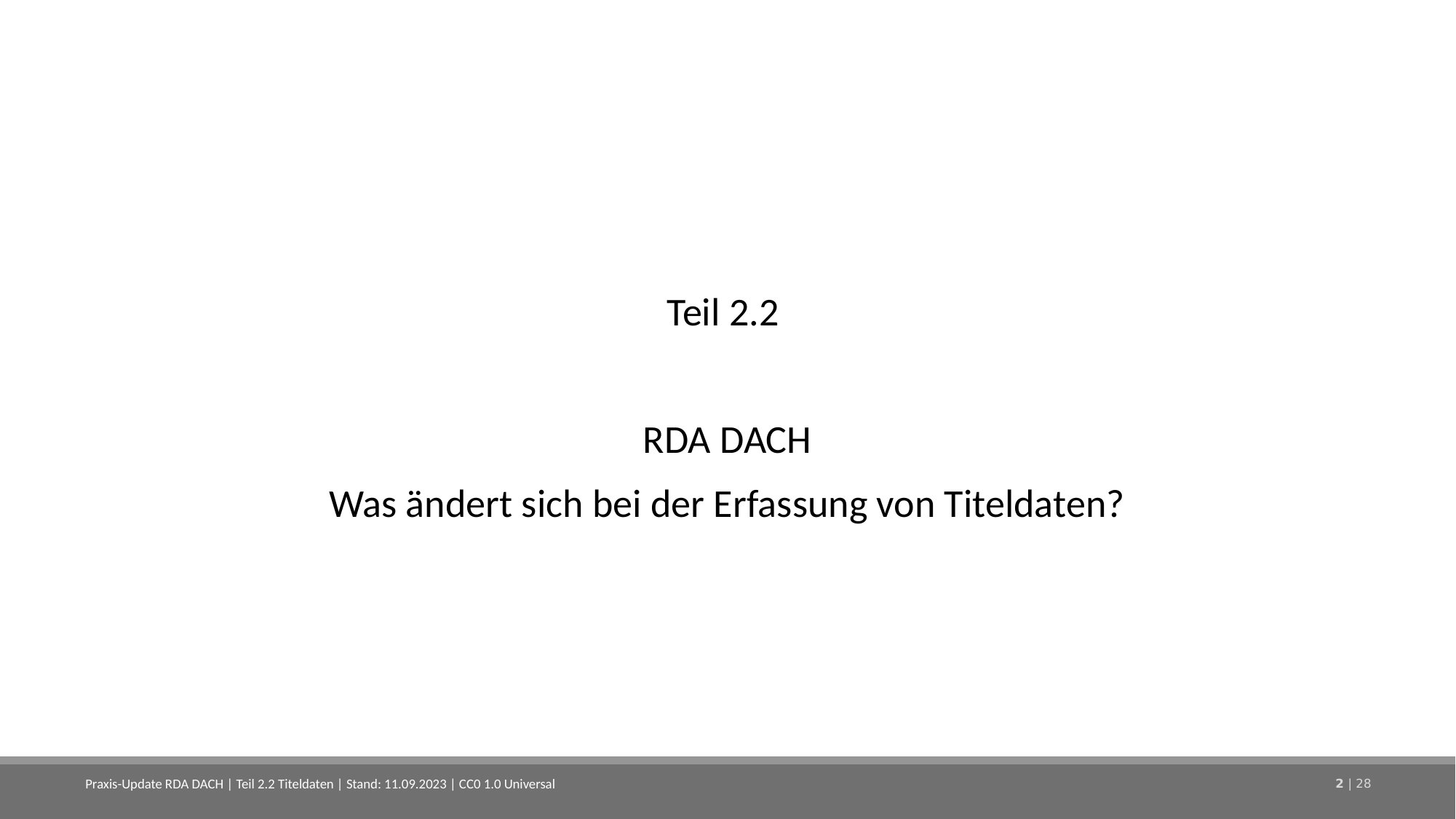

#

Teil 2.2

RDA DACH
Was ändert sich bei der Erfassung von Titeldaten?
Praxis-Update RDA DACH | Teil 2.2 Titeldaten | Stand: 11.09.2023 | CC0 1.0 Universal
2 | 28